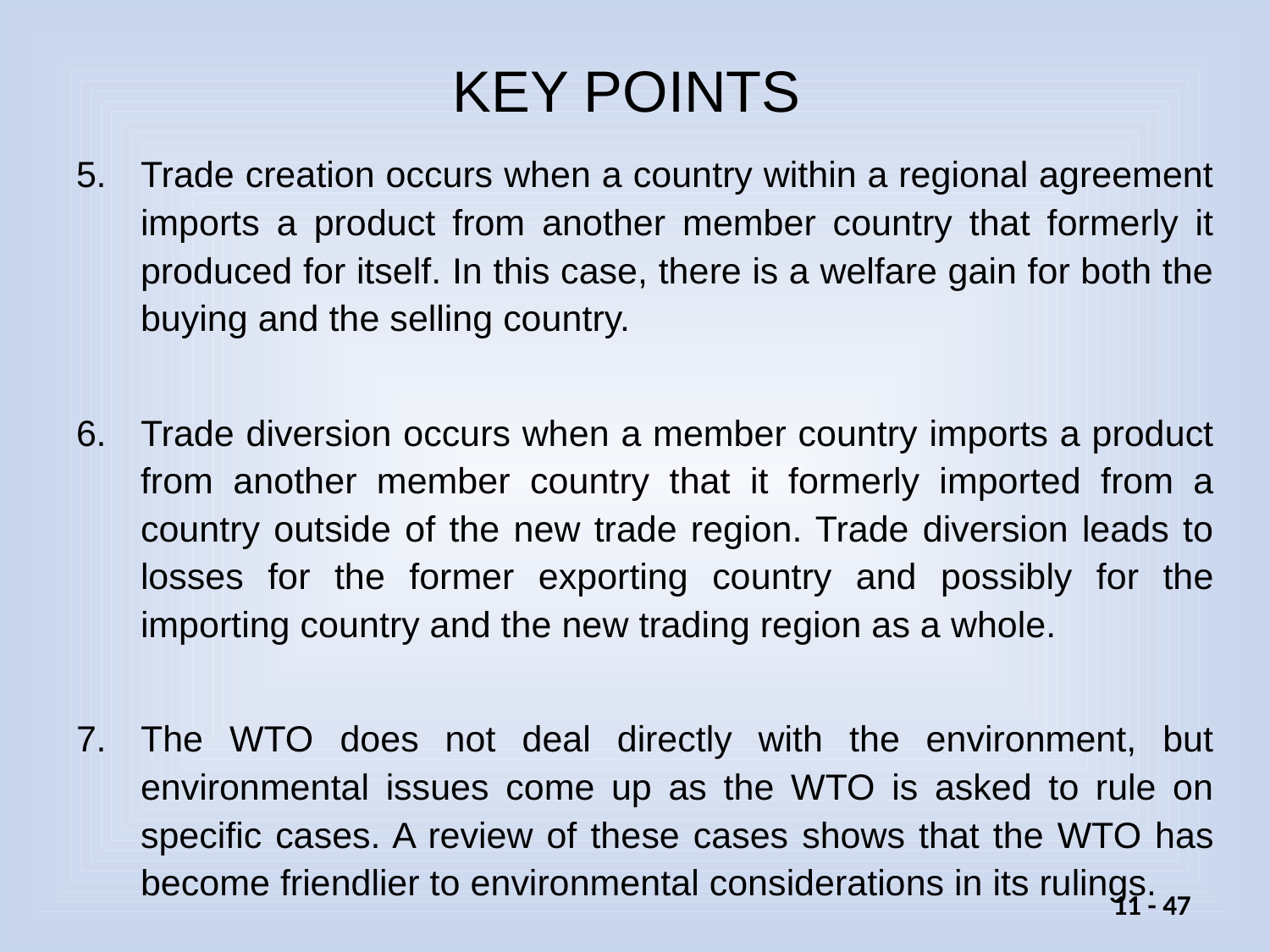

# KEY POINTS
Trade creation occurs when a country within a regional agreement imports a product from another member country that formerly it produced for itself. In this case, there is a welfare gain for both the buying and the selling country.

Trade diversion occurs when a member country imports a product from another member country that it formerly imported from a country outside of the new trade region. Trade diversion leads to losses for the former exporting country and possibly for the importing country and the new trading region as a whole.

The WTO does not deal directly with the environment, but environmental issues come up as the WTO is asked to rule on specific cases. A review of these cases shows that the WTO has become friendlier to environmental considerations in its rulings.